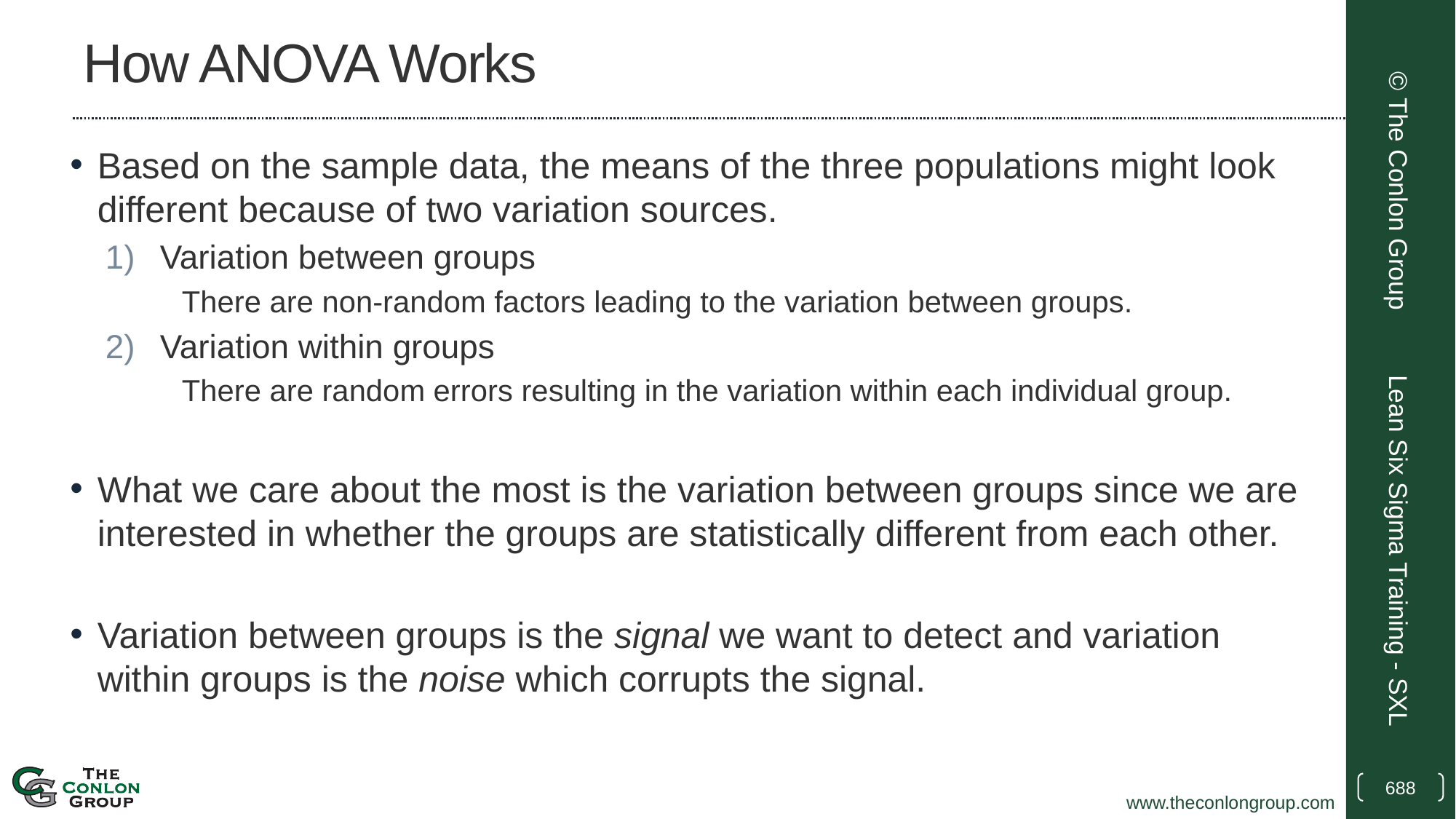

# How ANOVA Works
Based on the sample data, the means of the three populations might look different because of two variation sources.
Variation between groups
There are non-random factors leading to the variation between groups.
Variation within groups
There are random errors resulting in the variation within each individual group.

What we care about the most is the variation between groups since we are interested in whether the groups are statistically different from each other.

Variation between groups is the signal we want to detect and variation within groups is the noise which corrupts the signal.
© The Conlon Group
Lean Six Sigma Training - SXL
688